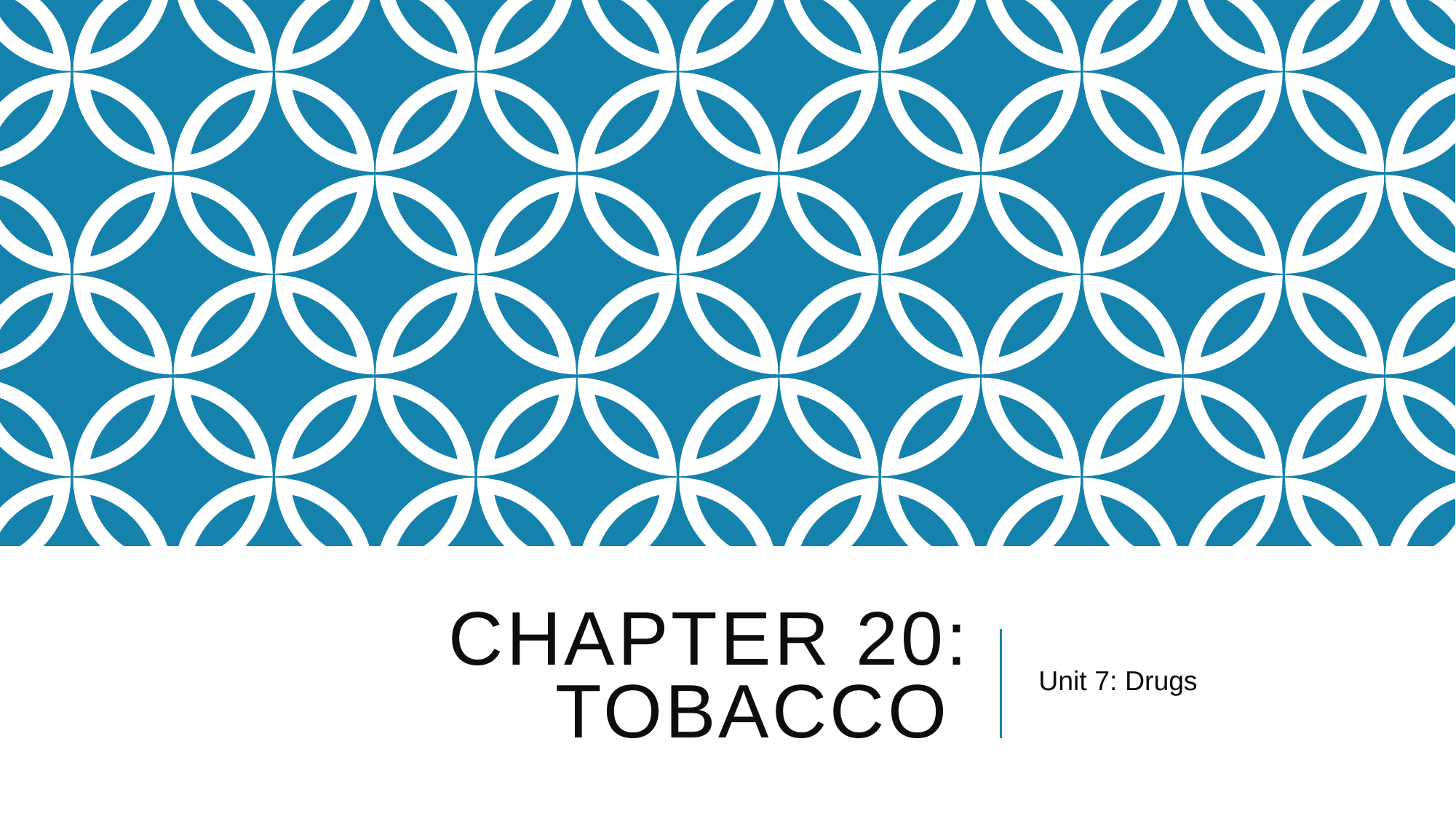

# Chapter 20: TObacco
Unit 7: Drugs